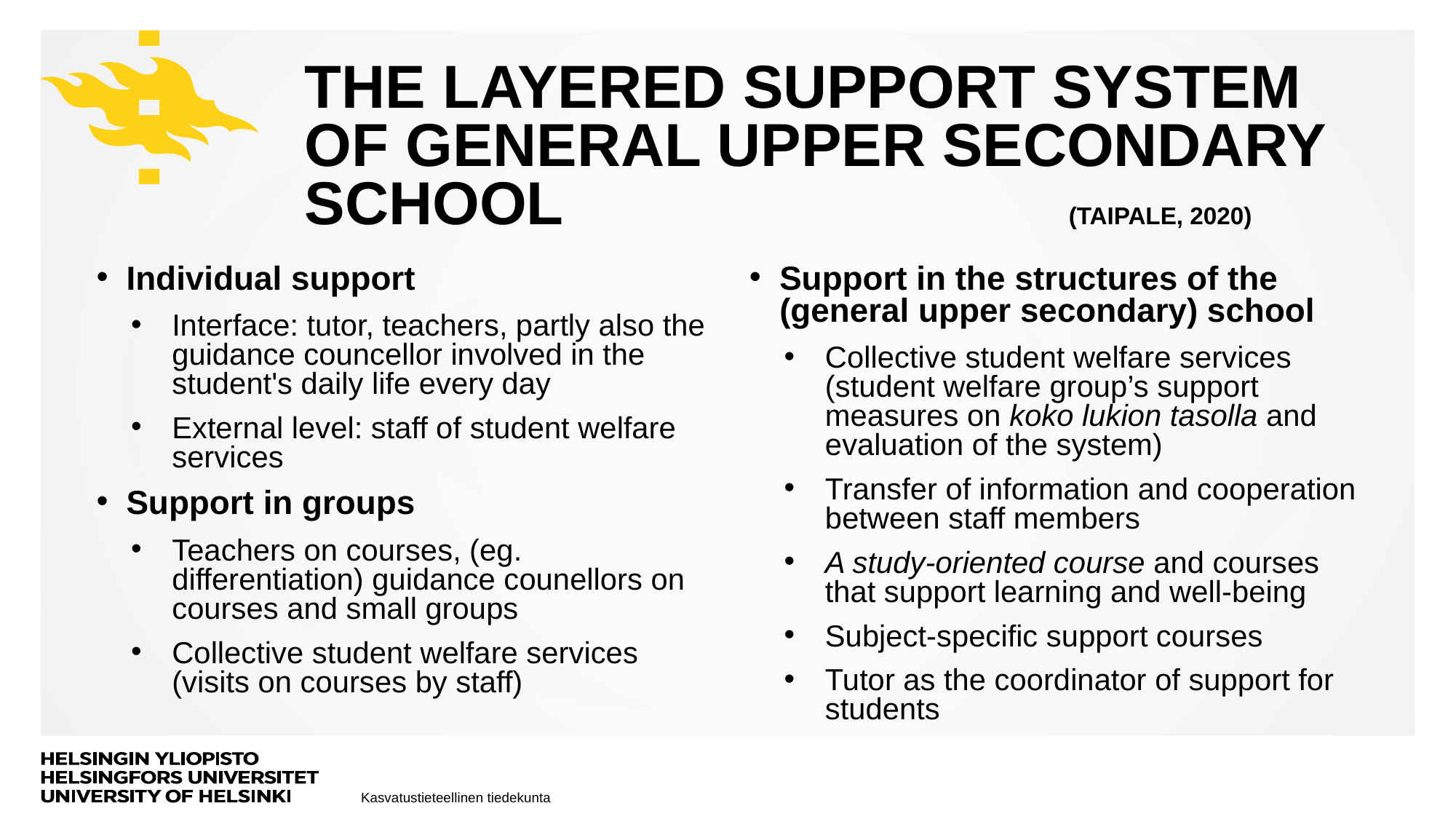

# THE LAYERED SUPPORT SYSTEM OF GENERAL UPPER SECONDARY SCHOOL 					(Taipale, 2020)
Individual support
Interface: tutor, teachers, partly also the guidance councellor involved in the student's daily life every day
External level: staff of student welfare services
Support in groups
Teachers on courses, (eg. differentiation) guidance counellors on courses and small groups
Collective student welfare services (visits on courses by staff)
Support in the structures of the (general upper secondary) school
Collective student welfare services (student welfare group’s support measures on koko lukion tasolla and evaluation of the system)
Transfer of information and cooperation between staff members
A study-oriented course and courses that support learning and well-being
Subject-specific support courses
Tutor as the coordinator of support for students